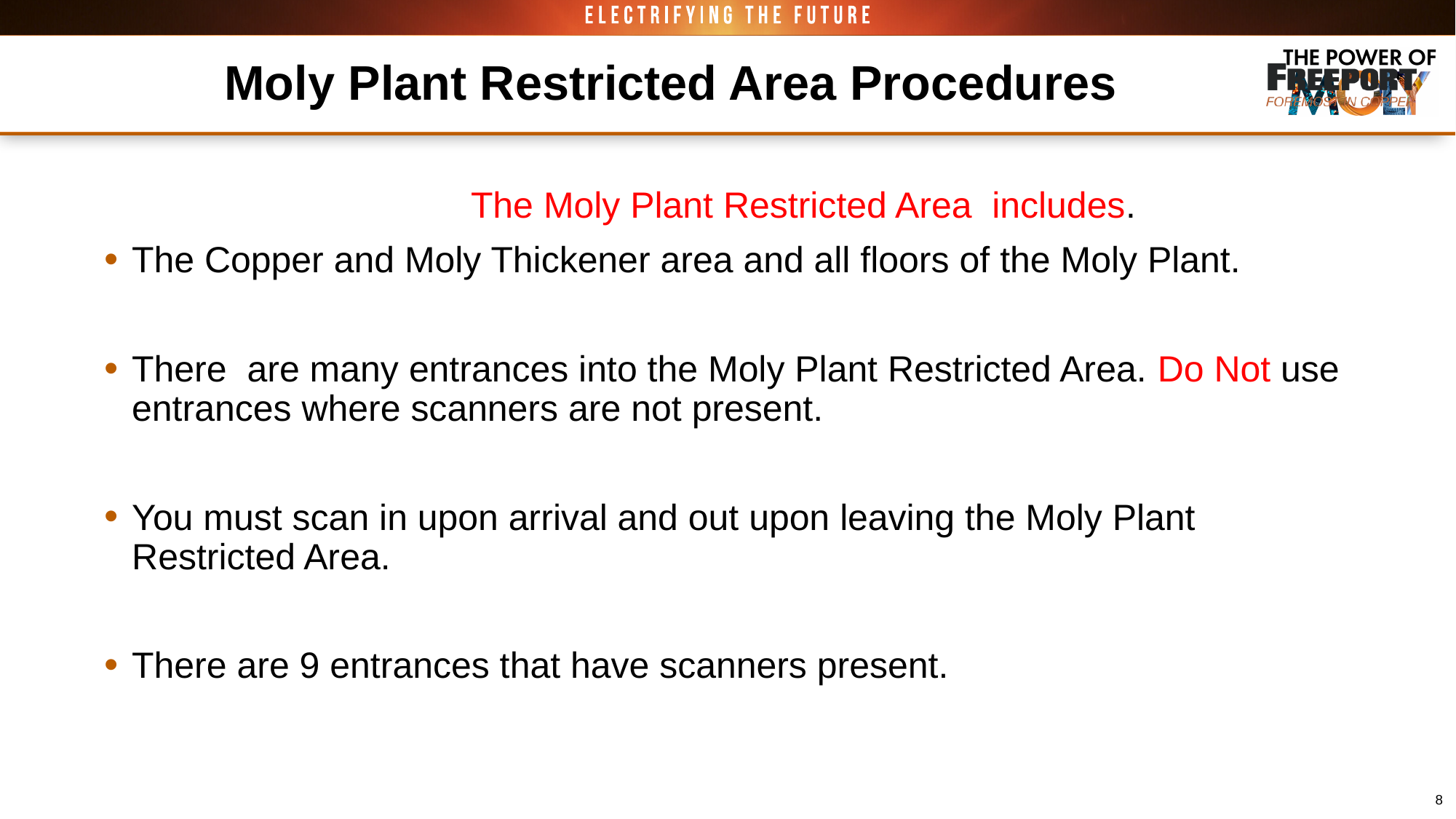

# Moly Plant Restricted Area Procedures
                                    The Moly Plant Restricted Area  includes.
The Copper and Moly Thickener area and all floors of the Moly Plant.

There  are many entrances into the Moly Plant Restricted Area. Do Not use entrances where scanners are not present.

You must scan in upon arrival and out upon leaving the Moly Plant Restricted Area.

There are 9 entrances that have scanners present.
8